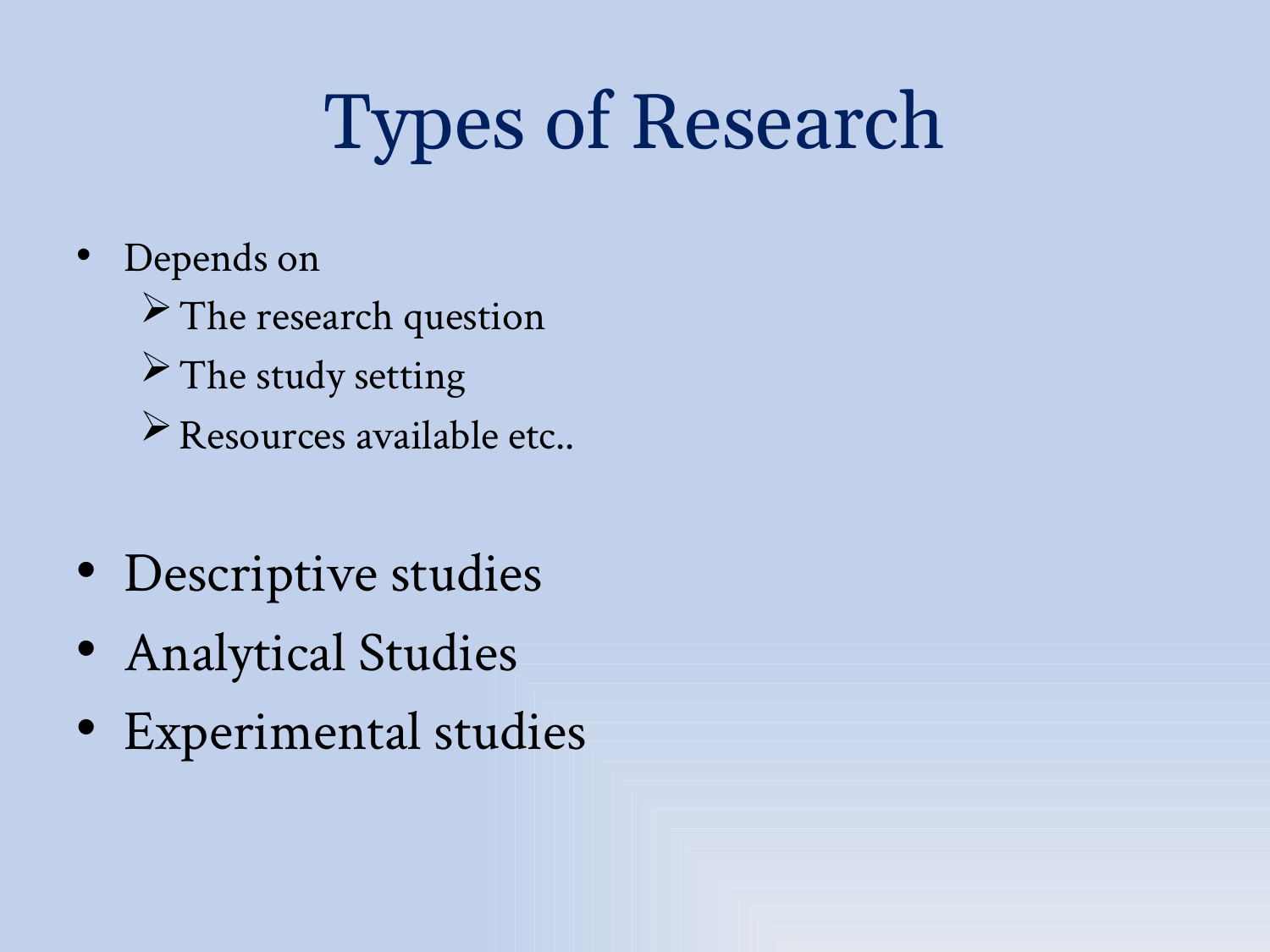

# Types of Research
Depends on
The research question
The study setting
Resources available etc..

Descriptive studies
Analytical Studies
Experimental studies